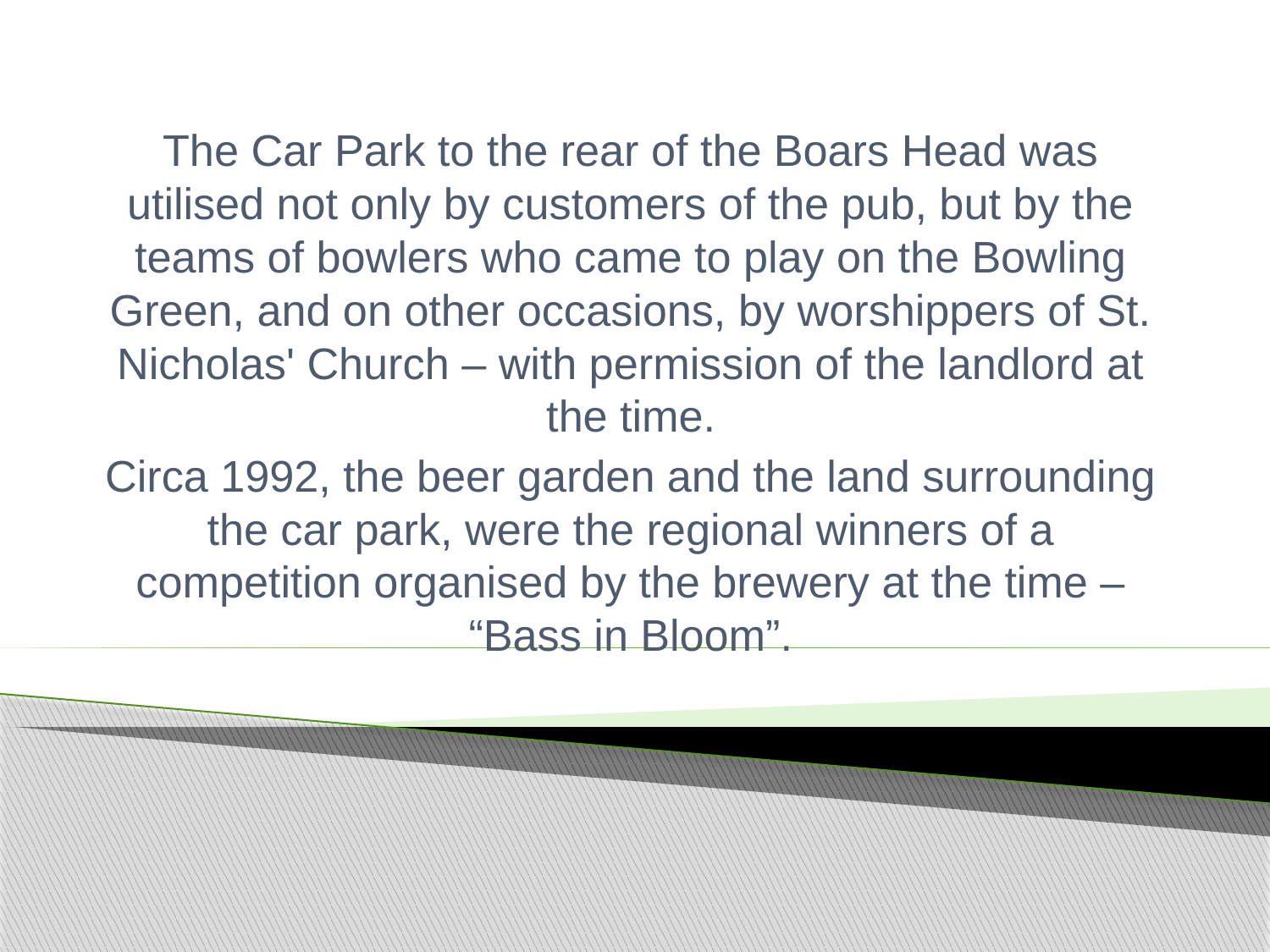

The Car Park to the rear of the Boars Head was utilised not only by customers of the pub, but by the teams of bowlers who came to play on the Bowling Green, and on other occasions, by worshippers of St. Nicholas' Church – with permission of the landlord at the time.
Circa 1992, the beer garden and the land surrounding the car park, were the regional winners of a competition organised by the brewery at the time – “Bass in Bloom”.